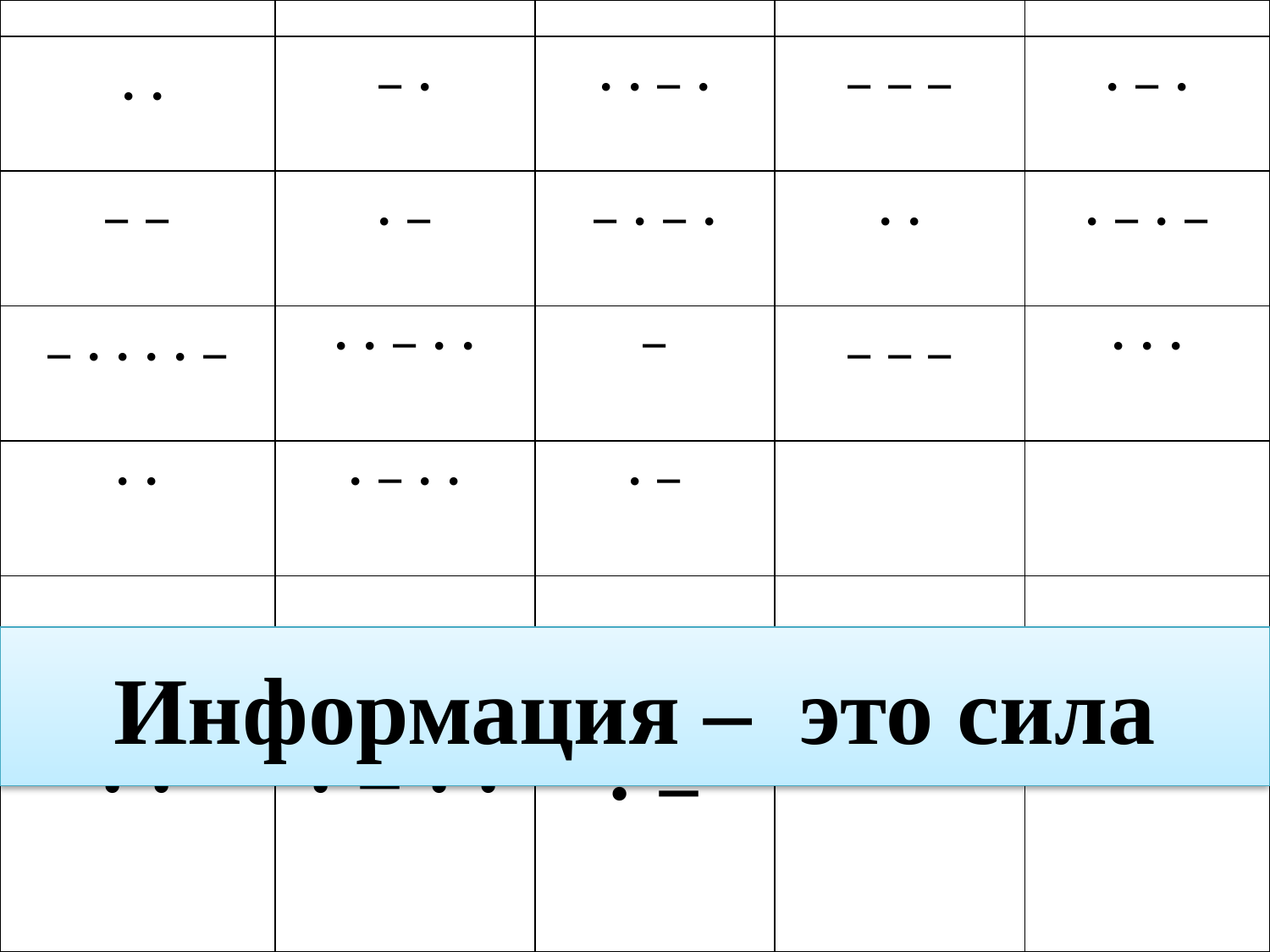

| · · | − · | · · − · | − − − | · − · |
| --- | --- | --- | --- | --- |
| − − | · − | − · − · | · · | · − · − |
| − · · · · − | · · − · · | − | − − − | · · · |
| · · | · − · · | · − |  |  |
| · · | − · | · · − · | − − − | · − · |
| --- | --- | --- | --- | --- |
| − − | · − | − · − · | · · | · − · − |
| − · · · · − | · · − · · | − | − − − | · · · |
| · · | · − · · | · − |  |  |
Информация –  это сила